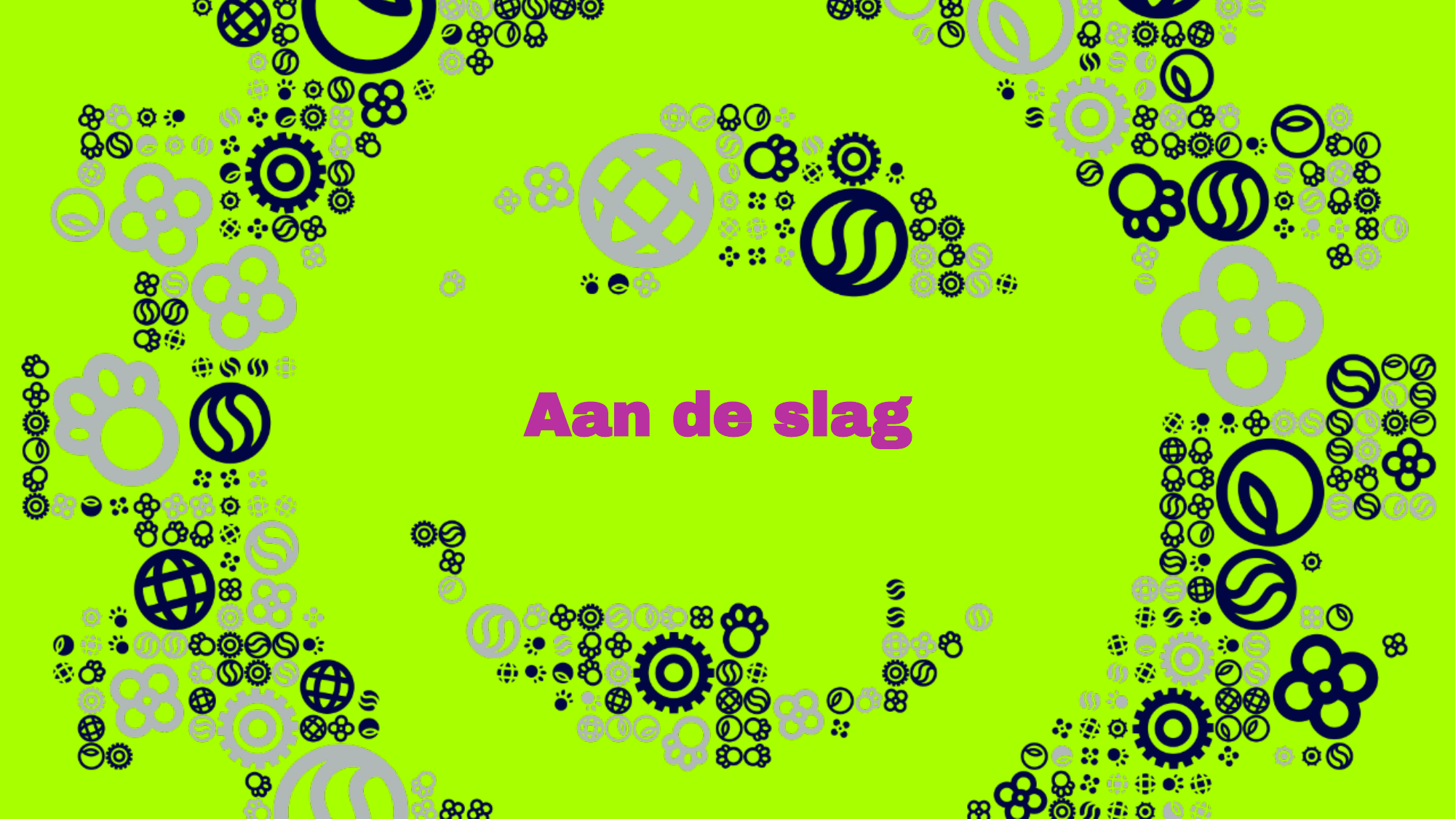

Aan de slag
13
Onderwerp van de presentatie
16-3-2023